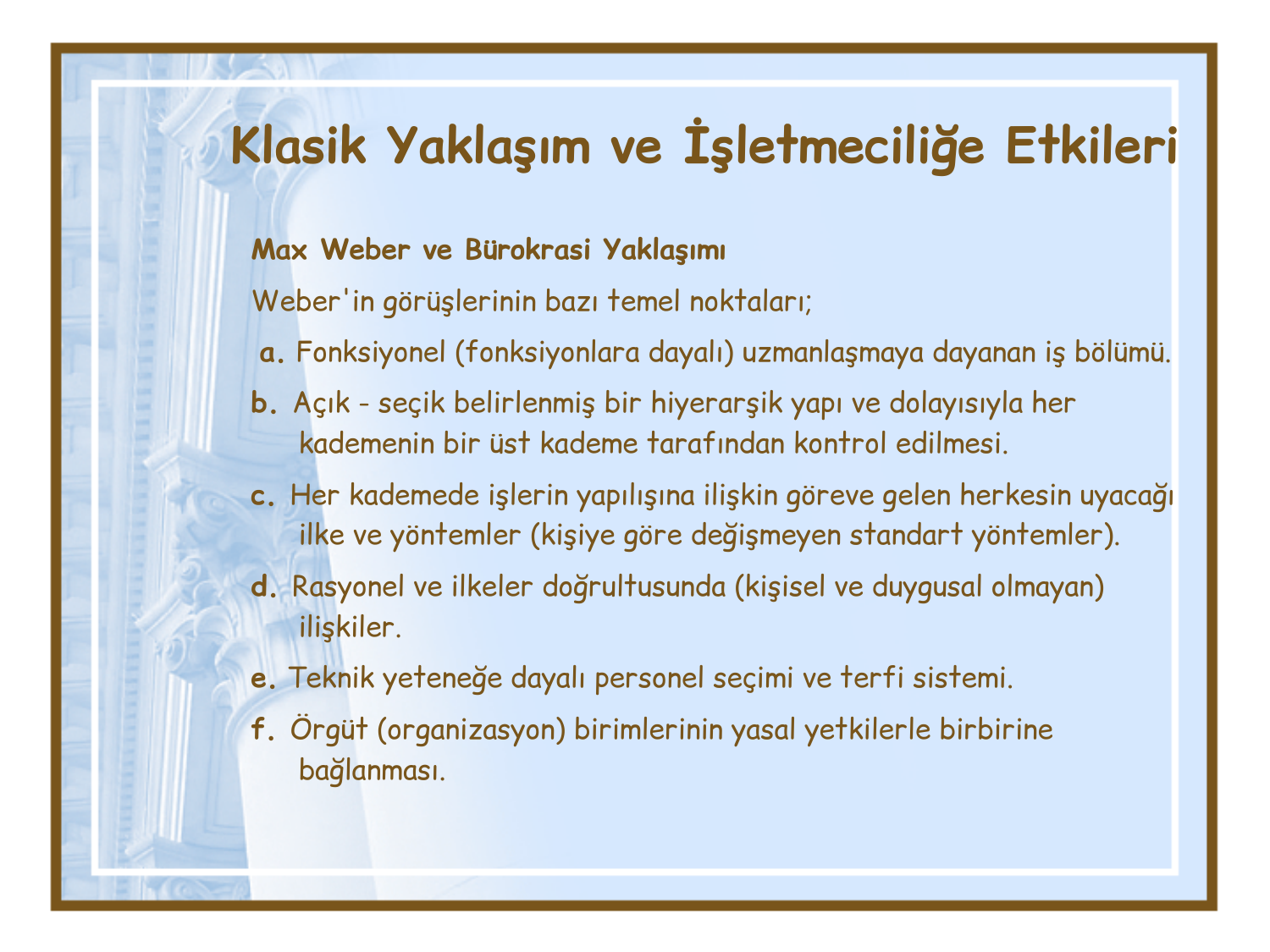

# Klasik Yaklaşım ve İşletmeciliğe Etkileri
Max Weber ve Bürokrasi Yaklaşımı
Weber'in görüşlerinin bazı temel noktaları;
 a. Fonksiyonel (fonksiyonlara dayalı) uzmanlaşmaya dayanan iş bölümü.
b. Açık - seçik belirlenmiş bir hiyerarşik yapı ve dolayısıyla her kademenin bir üst kademe tarafından kontrol edilmesi.
c. Her kademede işlerin yapılışına ilişkin göreve gelen herkesin uyacağı ilke ve yöntemler (kişiye göre değişmeyen standart yöntemler).
d. Rasyonel ve ilkeler doğrultusunda (kişisel ve duygusal olmayan) ilişkiler.
e. Teknik yeteneğe dayalı personel seçimi ve terfi sistemi.
f. Örgüt (organizasyon) birimlerinin yasal yetkilerle birbirine bağlanması.